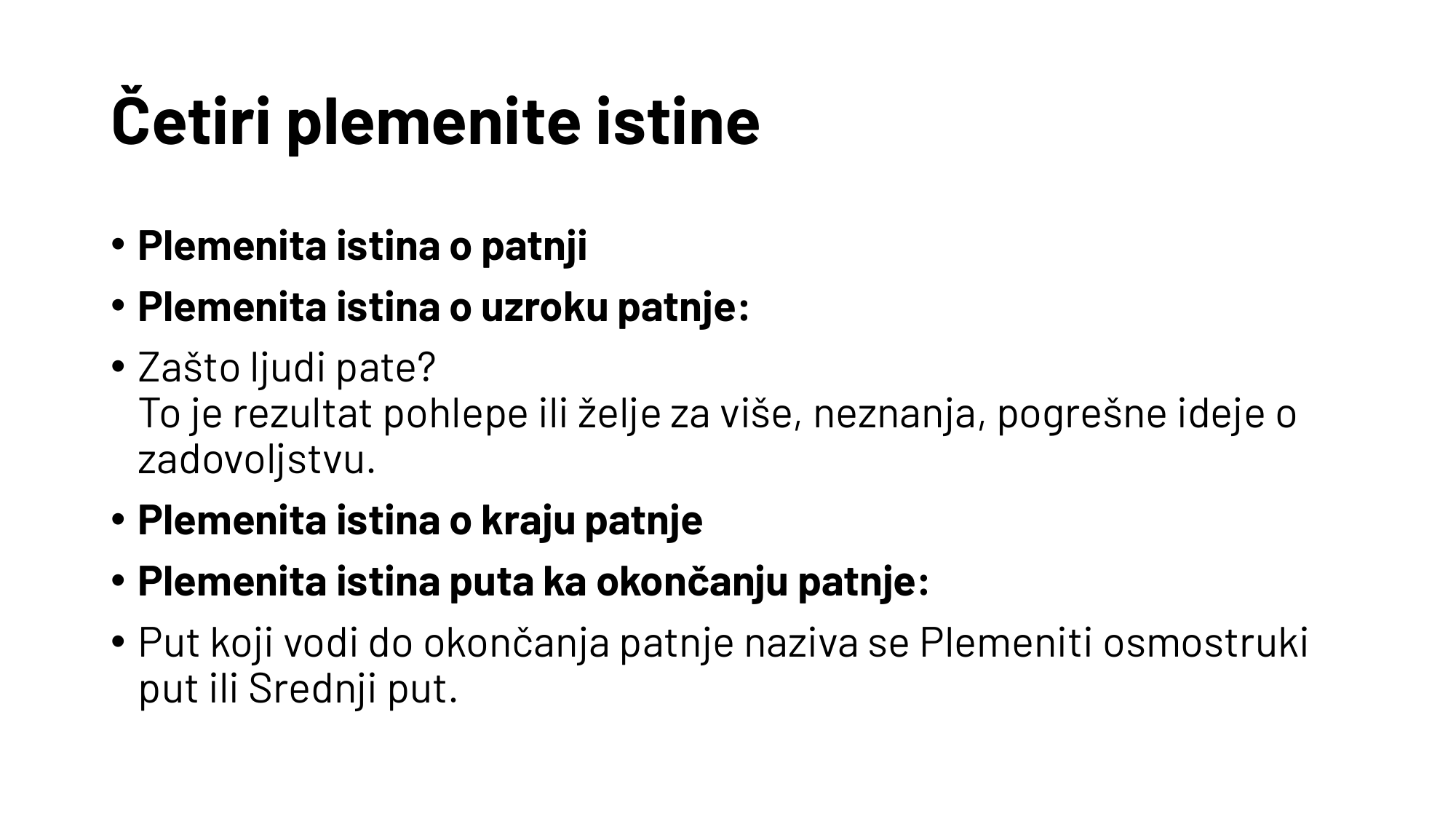

# Četiri plemenite istine
Plemenita istina o patnji
Plemenita istina o uzroku patnje:
Zašto ljudi pate?
To je rezultat pohlepe ili želje za više, neznanja, pogrešne ideje o zadovoljstvu.
Plemenita istina o kraju patnje
Plemenita istina puta ka okončanju patnje:
Put koji vodi do okončanja patnje naziva se Plemeniti osmostruki put ili Srednji put.